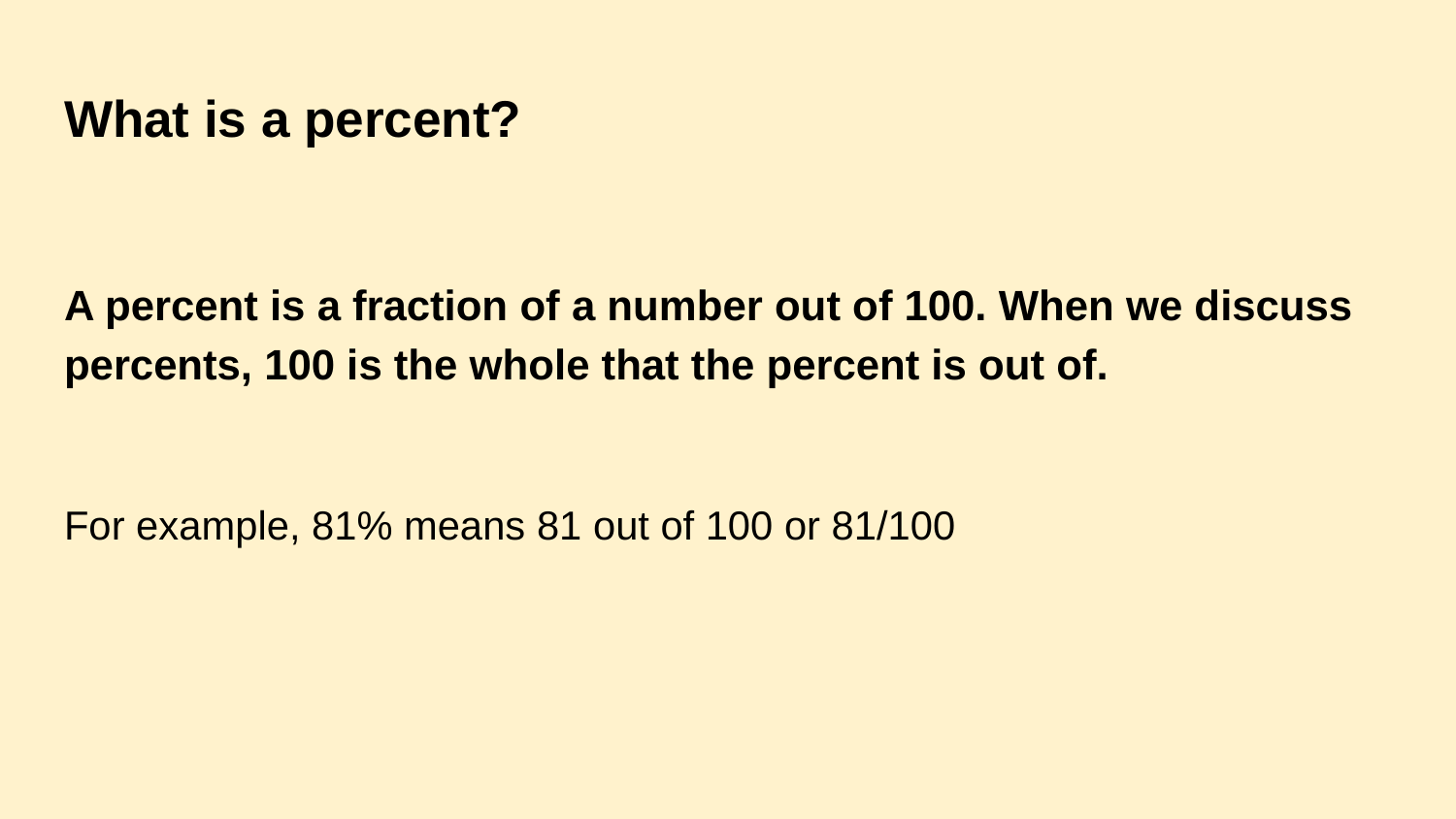

# What is a percent?

A percent is a fraction of a number out of 100. When we discuss percents, 100 is the whole that the percent is out of.

For example, 81% means 81 out of 100 or 81/100